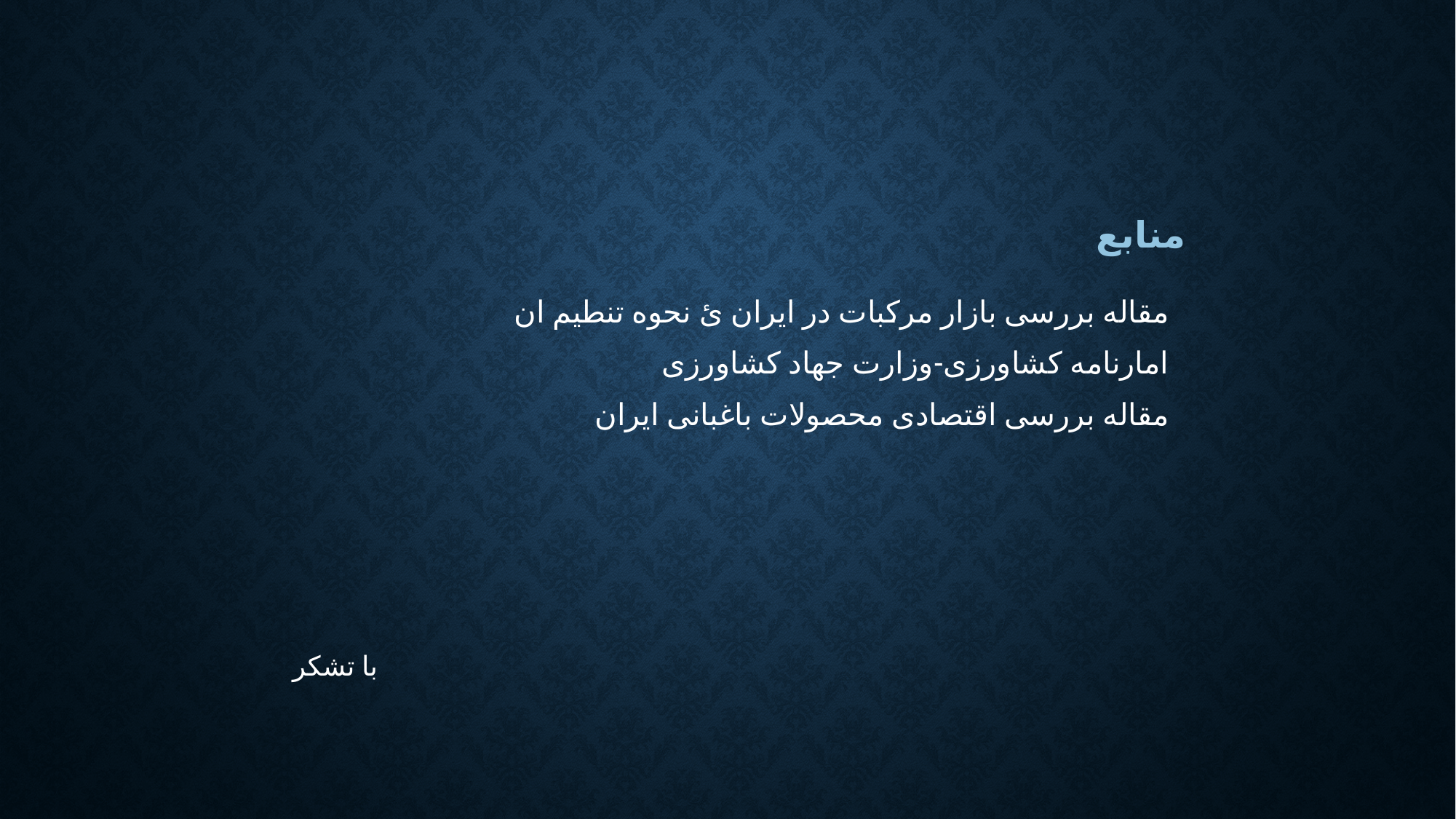

# منابع
مقاله بررسی بازار مرکبات در ایران ئ نحوه تنطیم ان
امارنامه کشاورزی-وزارت جهاد کشاورزی
مقاله بررسی اقتصادی محصولات باغبانی ایران
با تشکر